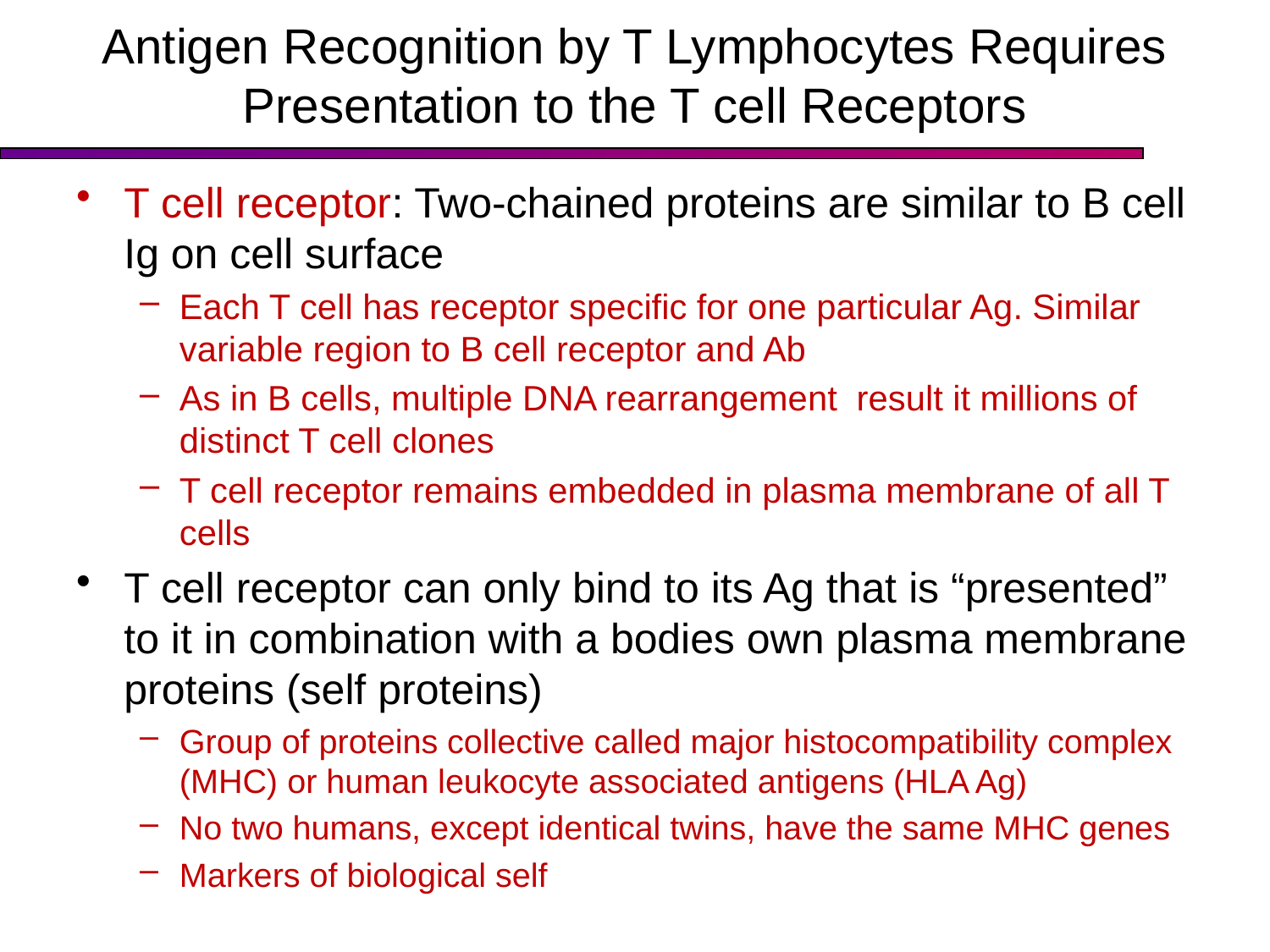

# Antigen Recognition by T Lymphocytes Requires Presentation to the T cell Receptors

T cell receptor: Two-chained proteins are similar to B cell Ig on cell surface
Each T cell has receptor specific for one particular Ag. Similar variable region to B cell receptor and Ab
As in B cells, multiple DNA rearrangement  result it millions of distinct T cell clones
T cell receptor remains embedded in plasma membrane of all T cells
T cell receptor can only bind to its Ag that is “presented” to it in combination with a bodies own plasma membrane proteins (self proteins)
Group of proteins collective called major histocompatibility complex (MHC) or human leukocyte associated antigens (HLA Ag)
No two humans, except identical twins, have the same MHC genes
Markers of biological self